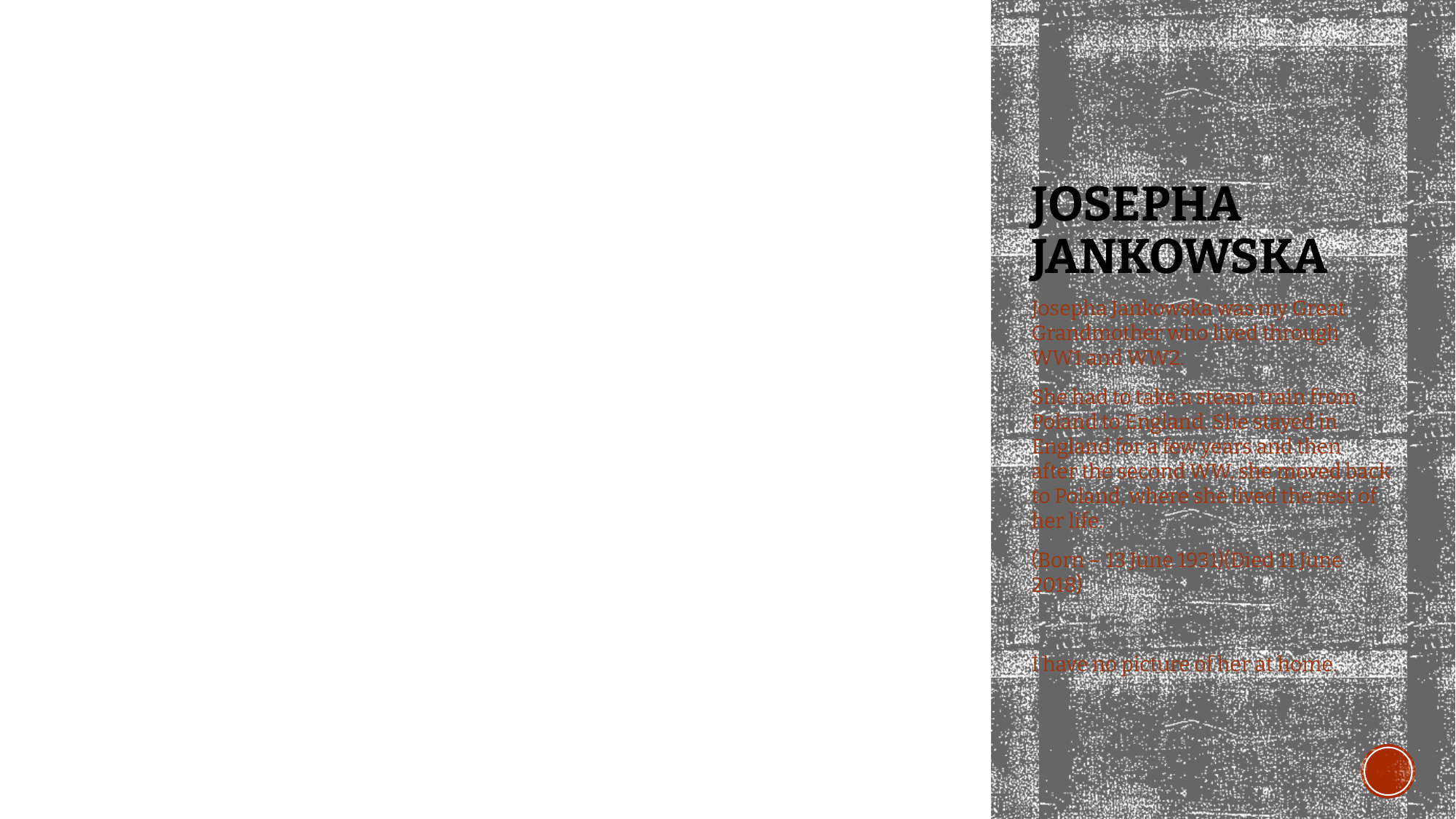

# Josepha jankowska
Josepha Jankowska was my Great Grandmother who lived through WW1 and WW2.
She had to take a steam train from Poland to England. She stayed in England for a few years and then after the second WW, she moved back to Poland, where she lived the rest of her life.
(Born – 13 June 1931)(Died 11 June 2018)

I have no picture of her at home.